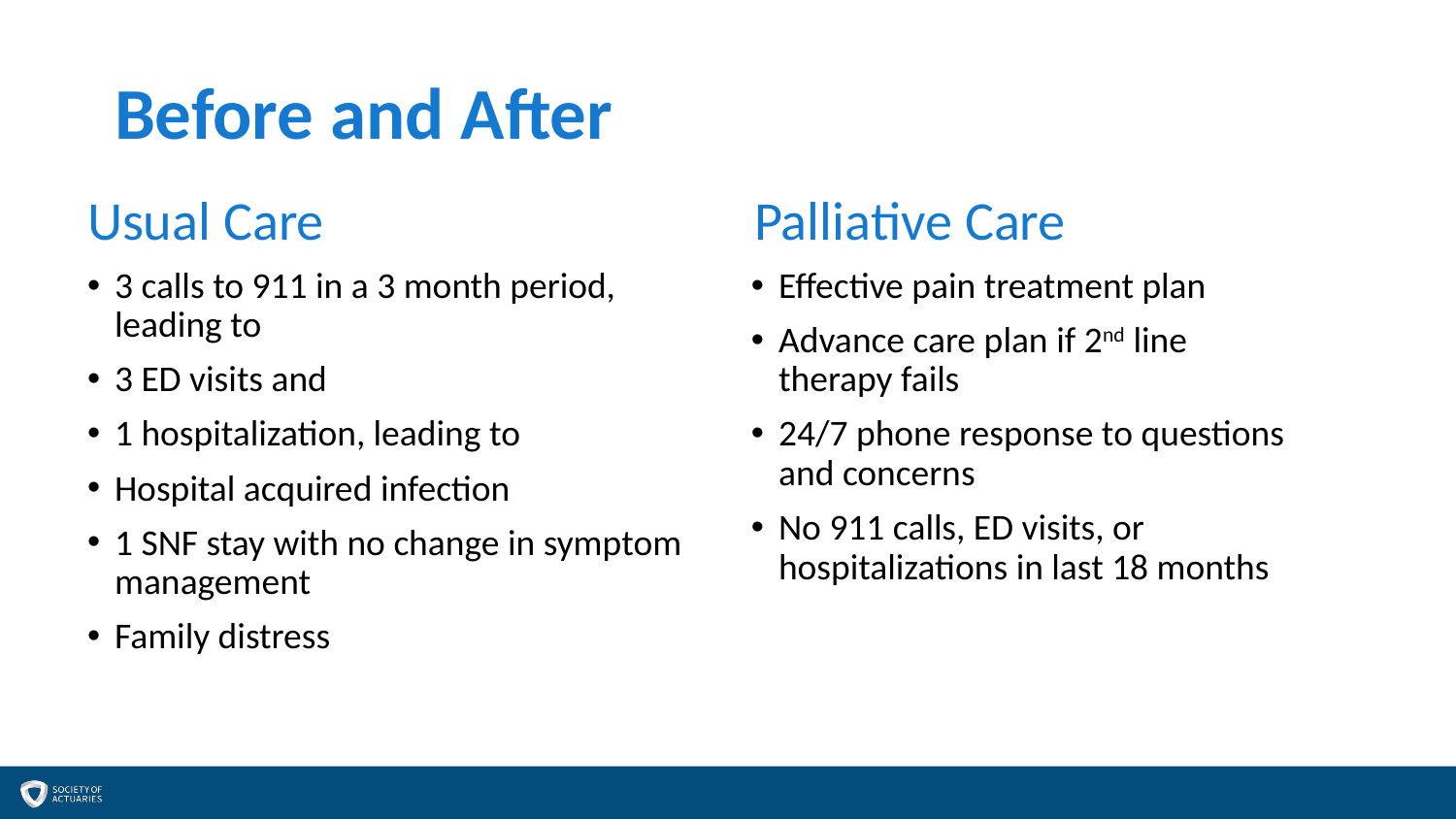

# Before and After
Usual Care
Palliative Care
3 calls to 911 in a 3 month period, leading to
3 ED visits and
1 hospitalization, leading to
Hospital acquired infection
1 SNF stay with no change in symptom management
Family distress
Effective pain treatment plan
Advance care plan if 2nd line therapy fails
24/7 phone response to questions and concerns
No 911 calls, ED visits, or hospitalizations in last 18 months